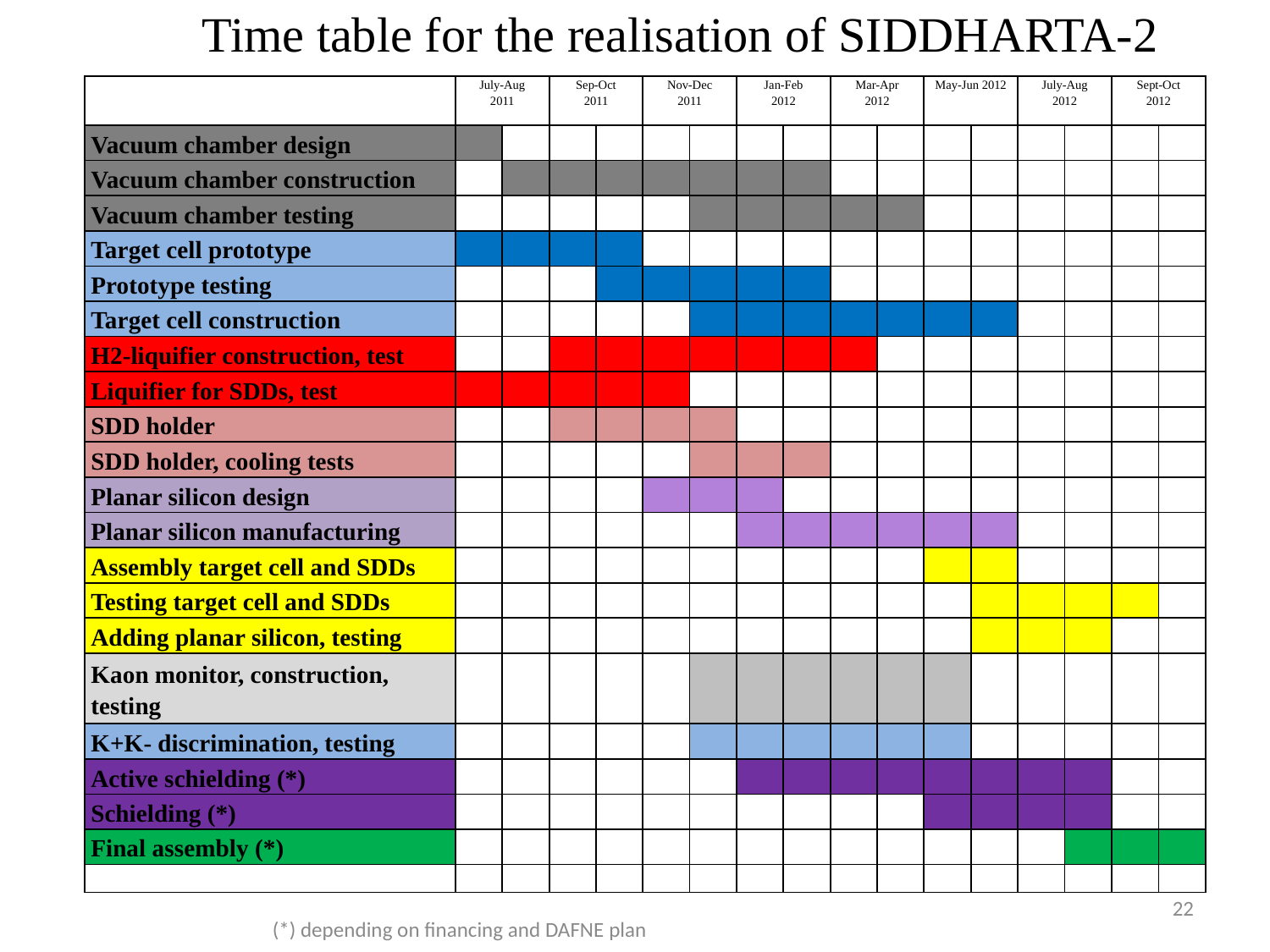

Time table for the realisation of SIDDHARTA-2
|  | July-Aug 2011 |  | Sep-Oct 2011 |  | Nov-Dec 2011 |  | Jan-Feb 2012 |  | Mar-Apr 2012 |  | May-Jun 2012 |  | July-Aug 2012 |  | Sept-Oct 2012 |  |
| --- | --- | --- | --- | --- | --- | --- | --- | --- | --- | --- | --- | --- | --- | --- | --- | --- |
| Vacuum chamber design |  |  |  |  |  |  |  |  |  |  |  |  |  |  |  |  |
| Vacuum chamber construction |  |  |  |  |  |  |  |  |  |  |  |  |  |  |  |  |
| Vacuum chamber testing |  |  |  |  |  |  |  |  |  |  |  |  |  |  |  |  |
| Target cell prototype |  |  |  |  |  |  |  |  |  |  |  |  |  |  |  |  |
| Prototype testing |  |  |  |  |  |  |  |  |  |  |  |  |  |  |  |  |
| Target cell construction |  |  |  |  |  |  |  |  |  |  |  |  |  |  |  |  |
| H2-liquifier construction, test |  |  |  |  |  |  |  |  |  |  |  |  |  |  |  |  |
| Liquifier for SDDs, test |  |  |  |  |  |  |  |  |  |  |  |  |  |  |  |  |
| SDD holder |  |  |  |  |  |  |  |  |  |  |  |  |  |  |  |  |
| SDD holder, cooling tests |  |  |  |  |  |  |  |  |  |  |  |  |  |  |  |  |
| Planar silicon design |  |  |  |  |  |  |  |  |  |  |  |  |  |  |  |  |
| Planar silicon manufacturing |  |  |  |  |  |  |  |  |  |  |  |  |  |  |  |  |
| Assembly target cell and SDDs |  |  |  |  |  |  |  |  |  |  |  |  |  |  |  |  |
| Testing target cell and SDDs |  |  |  |  |  |  |  |  |  |  |  |  |  |  |  |  |
| Adding planar silicon, testing |  |  |  |  |  |  |  |  |  |  |  |  |  |  |  |  |
| Kaon monitor, construction, testing |  |  |  |  |  |  |  |  |  |  |  |  |  |  |  |  |
| K+K- discrimination, testing |  |  |  |  |  |  |  |  |  |  |  |  |  |  |  |  |
| Active schielding (\*) |  |  |  |  |  |  |  |  |  |  |  |  |  |  |  |  |
| Schielding (\*) |  |  |  |  |  |  |  |  |  |  |  |  |  |  |  |  |
| Final assembly (\*) |  |  |  |  |  |  |  |  |  |  |  |  |  |  |  |  |
|  |  |  |  |  |  |  |  |  |  |  |  |  |  |  |  |  |
22
(*) depending on financing and DAFNE plan